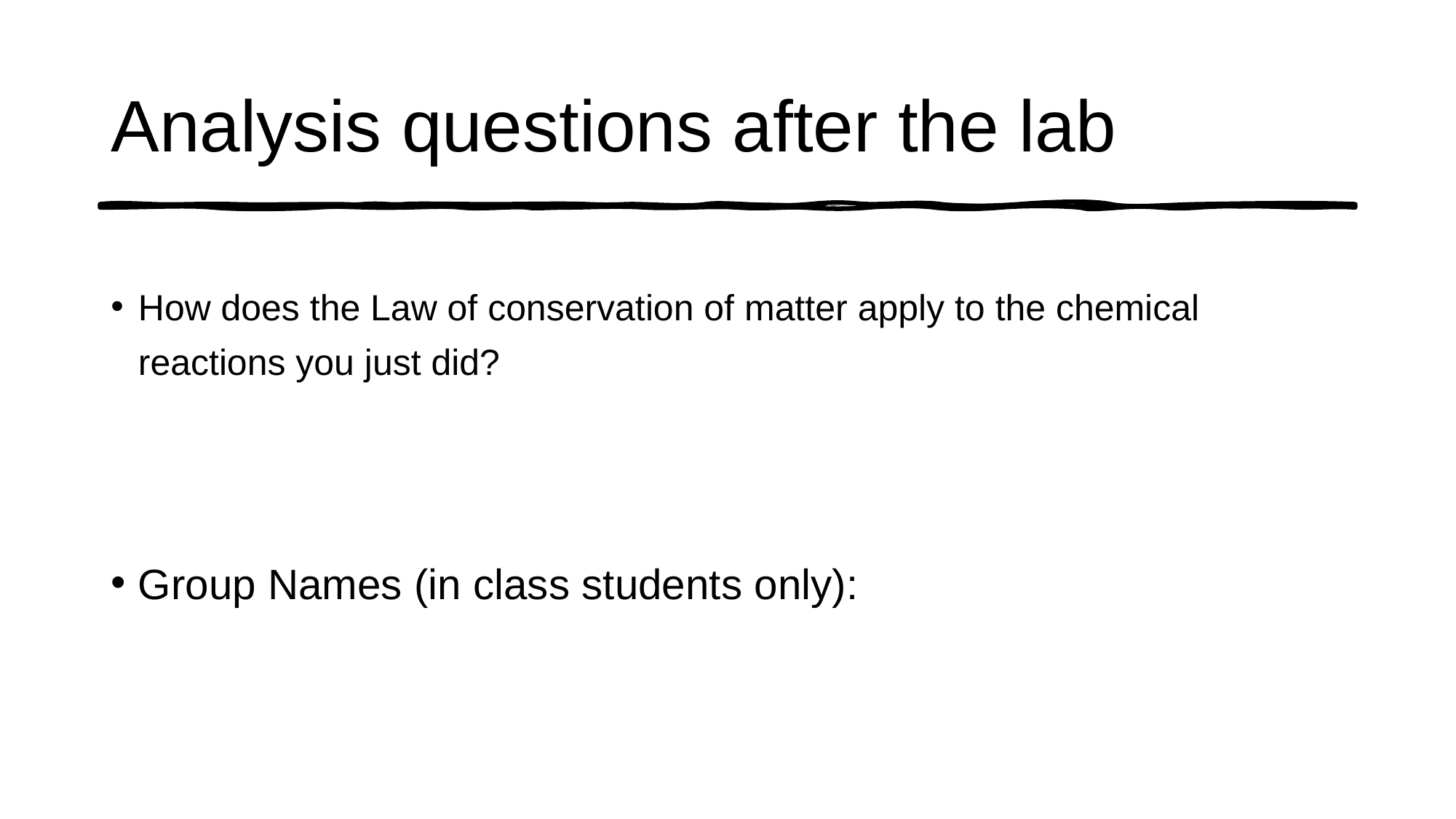

# Analysis questions after the lab

How does the Law of conservation of matter apply to the chemical reactions you just did?

Group Names (in class students only):